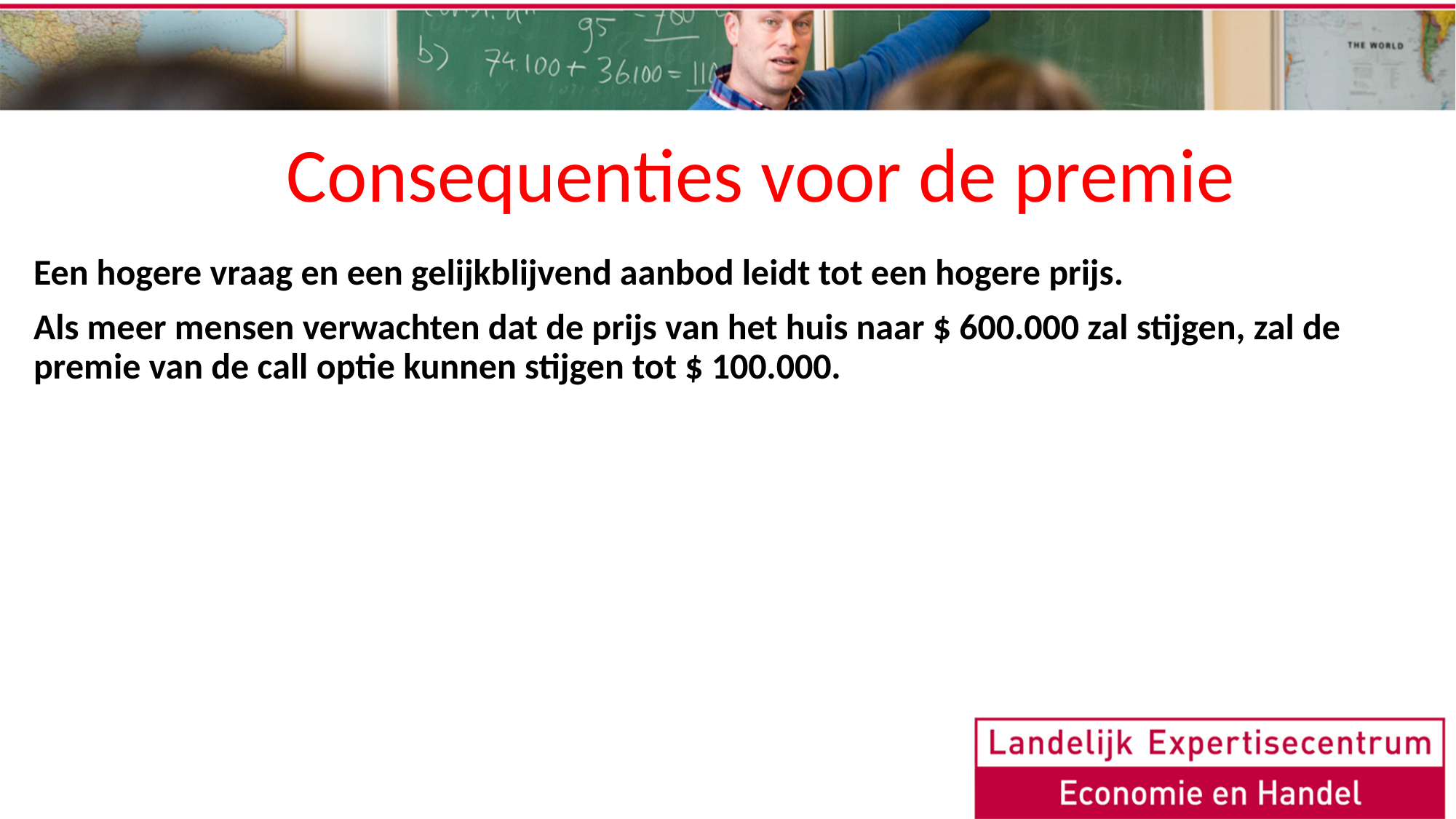

# Consequenties voor de premie
Een hogere vraag en een gelijkblijvend aanbod leidt tot een hogere prijs.
Als meer mensen verwachten dat de prijs van het huis naar $ 600.000 zal stijgen, zal de premie van de call optie kunnen stijgen tot $ 100.000.